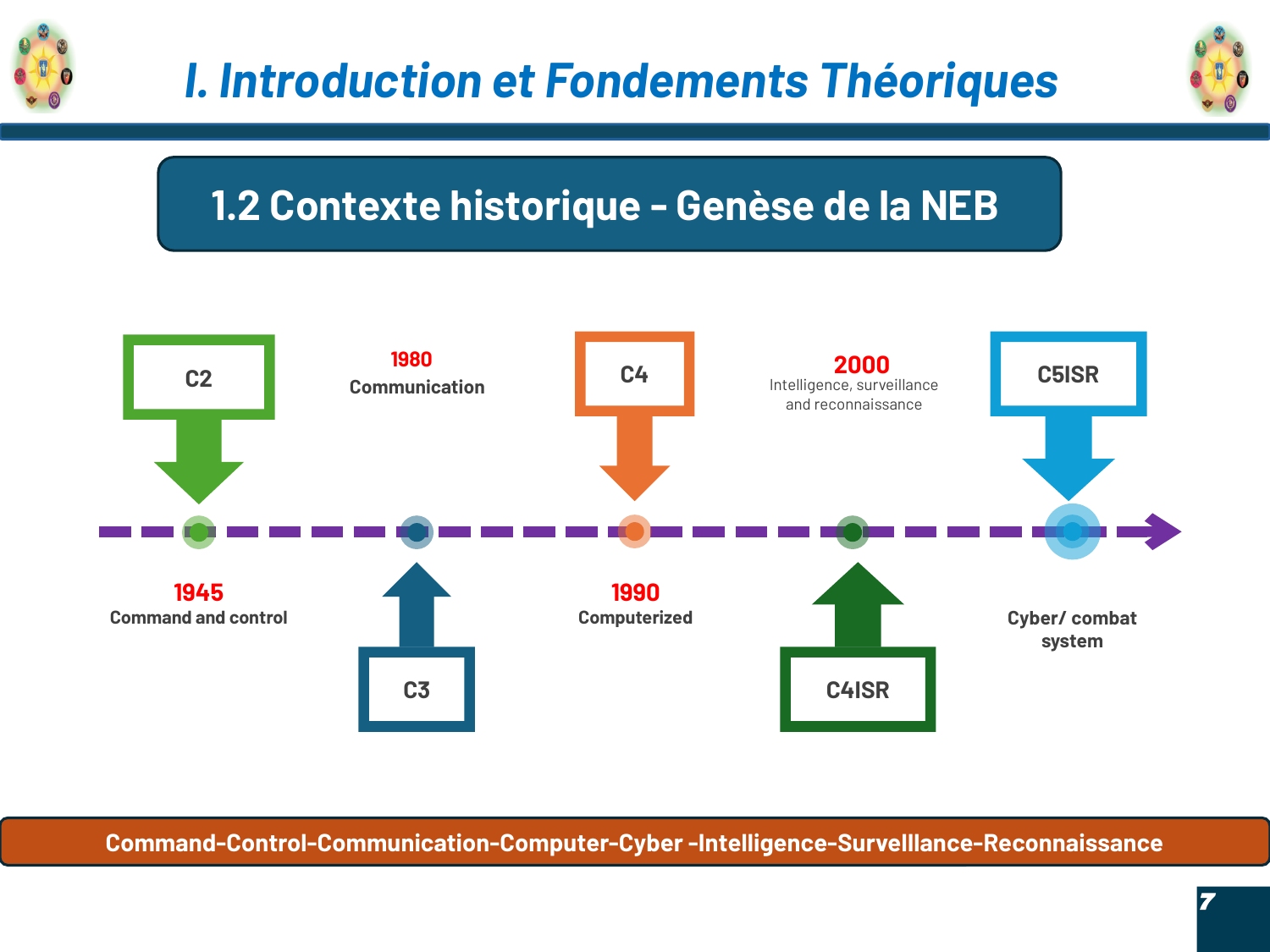

1.2 Contexte historique - Genèse de la NEB

C4

C5ISR

C2
1980
Communication
2000
Intelligence, surveillance and reconnaissance

C3

C4ISR
1990
Computerized
1945
Command and control
Cyber/ combat system
Command-Control-Communication-Computer-Cyber -Intelligence-SurveIllance-Reconnaissance